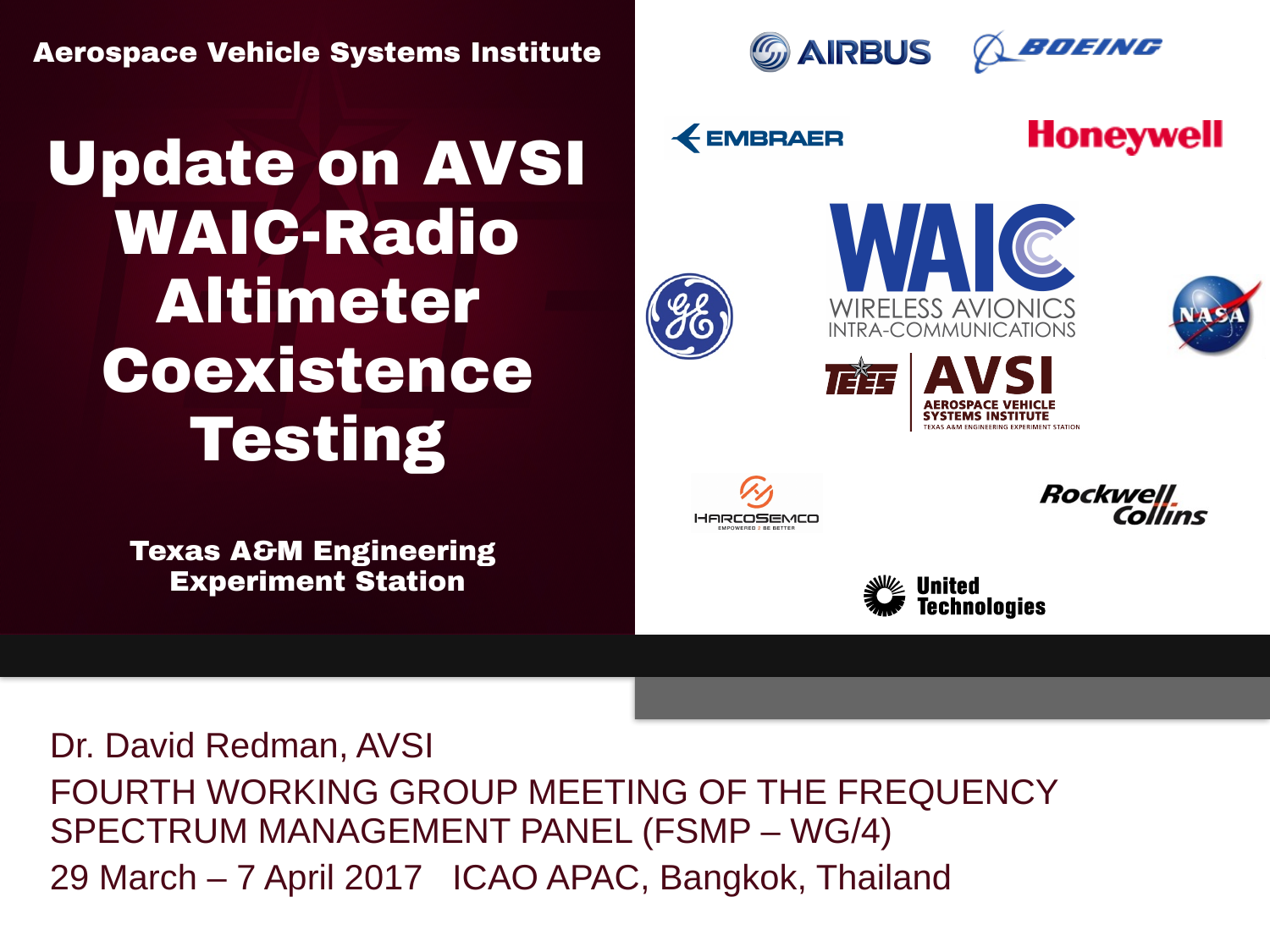

# Aerospace Vehicle Systems Institute Update on AVSI WAIC-Radio Altimeter Coexistence Testing Texas A&M Engineering Experiment Station
Dr. David Redman, AVSI
FOURTH WORKING GROUP MEETING OF THE FREQUENCY SPECTRUM MANAGEMENT PANEL (FSMP – WG/4)
29 March – 7 April 2017   ICAO APAC, Bangkok, Thailand